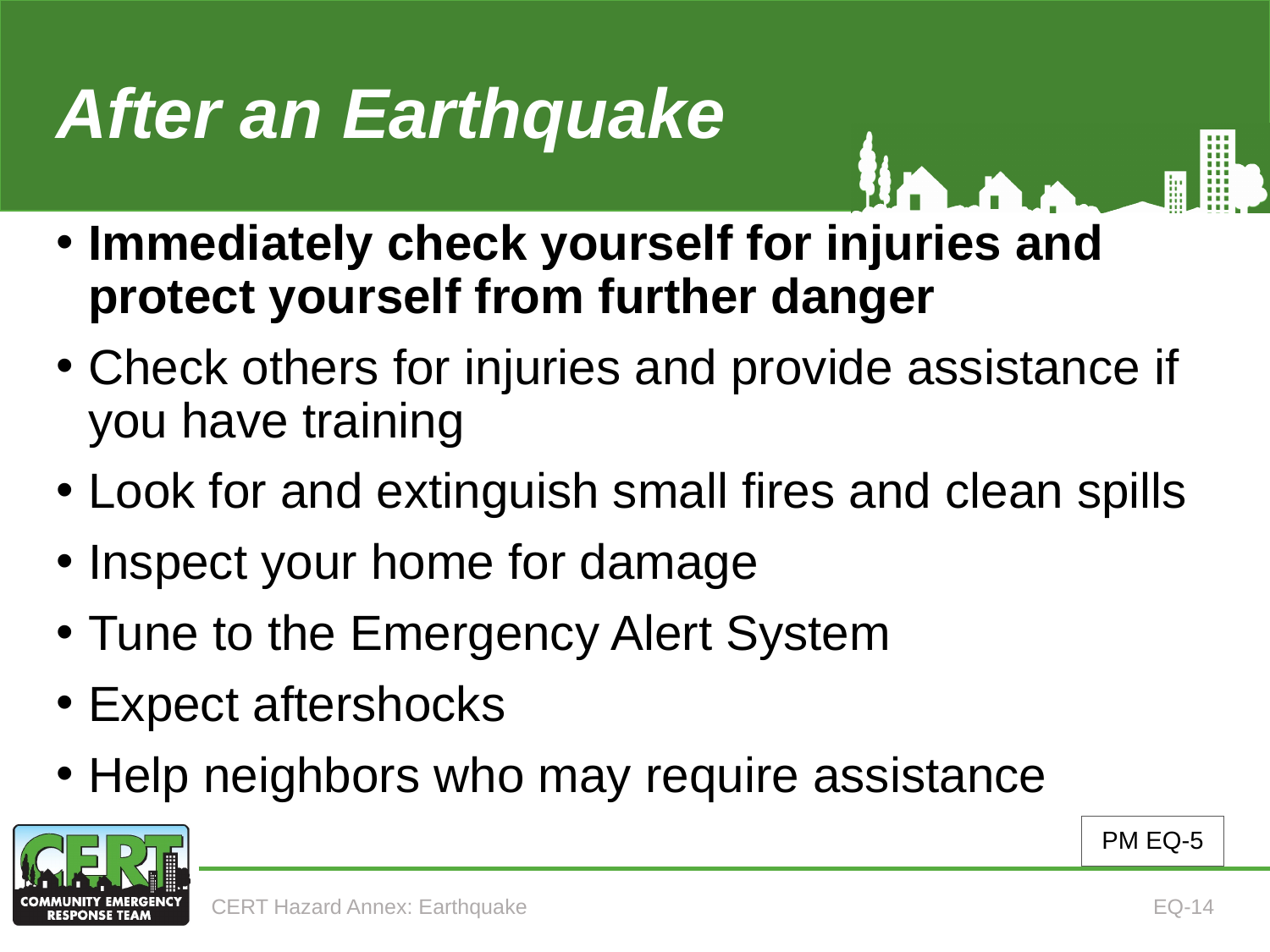

# After an Earthquake
Immediately check yourself for injuries and protect yourself from further danger
Check others for injuries and provide assistance if you have training
Look for and extinguish small fires and clean spills
Inspect your home for damage
Tune to the Emergency Alert System
Expect aftershocks
Help neighbors who may require assistance
PM EQ-5
CERT Hazard Annex: Earthquake
EQ-14